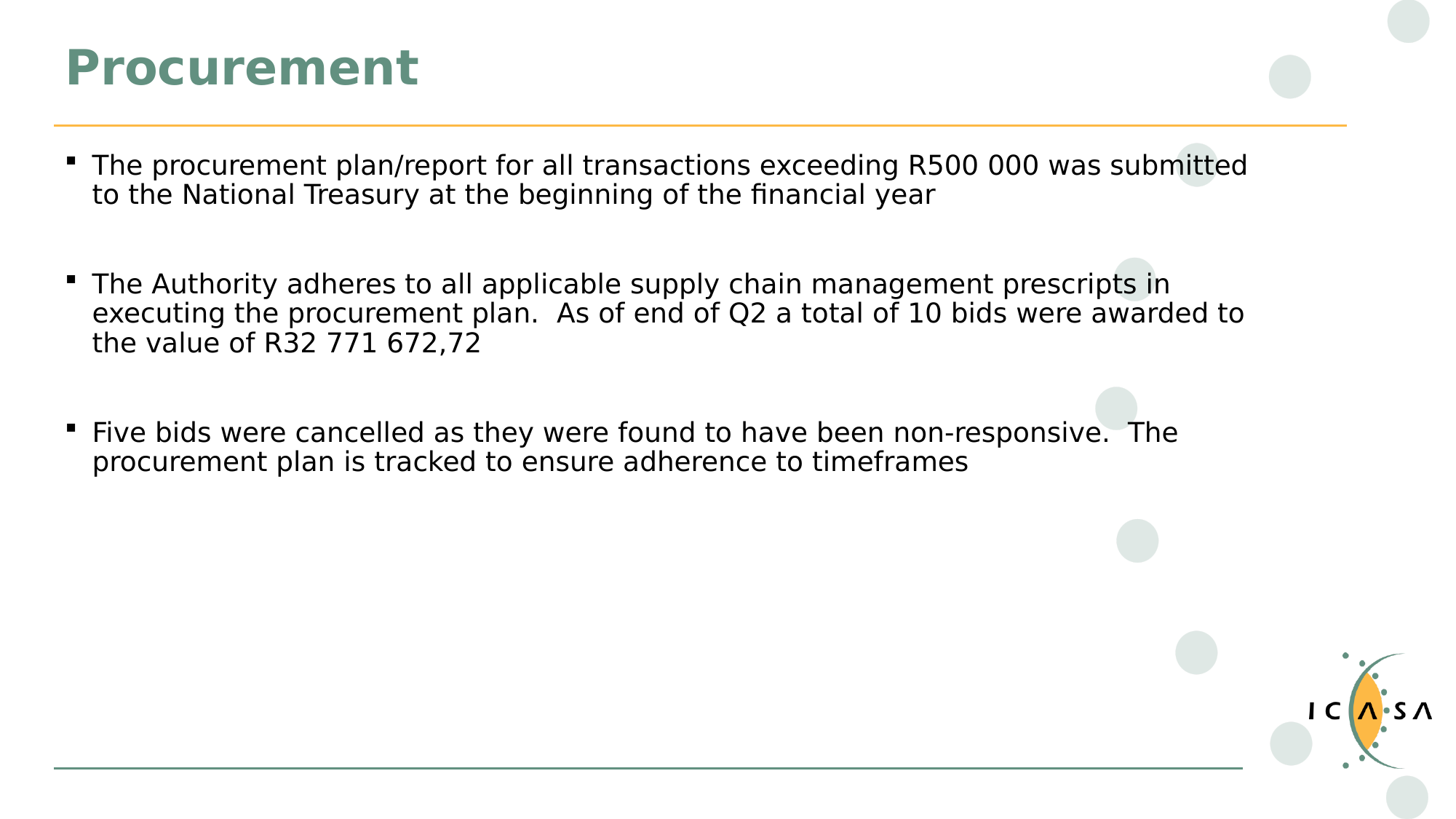

# Procurement
The procurement plan/report for all transactions exceeding R500 000 was submitted to the National Treasury at the beginning of the financial year

The Authority adheres to all applicable supply chain management prescripts in executing the procurement plan.  As of end of Q2 a total of 10 bids were awarded to the value of R32 771 672,72

Five bids were cancelled as they were found to have been non-responsive.  The procurement plan is tracked to ensure adherence to timeframes